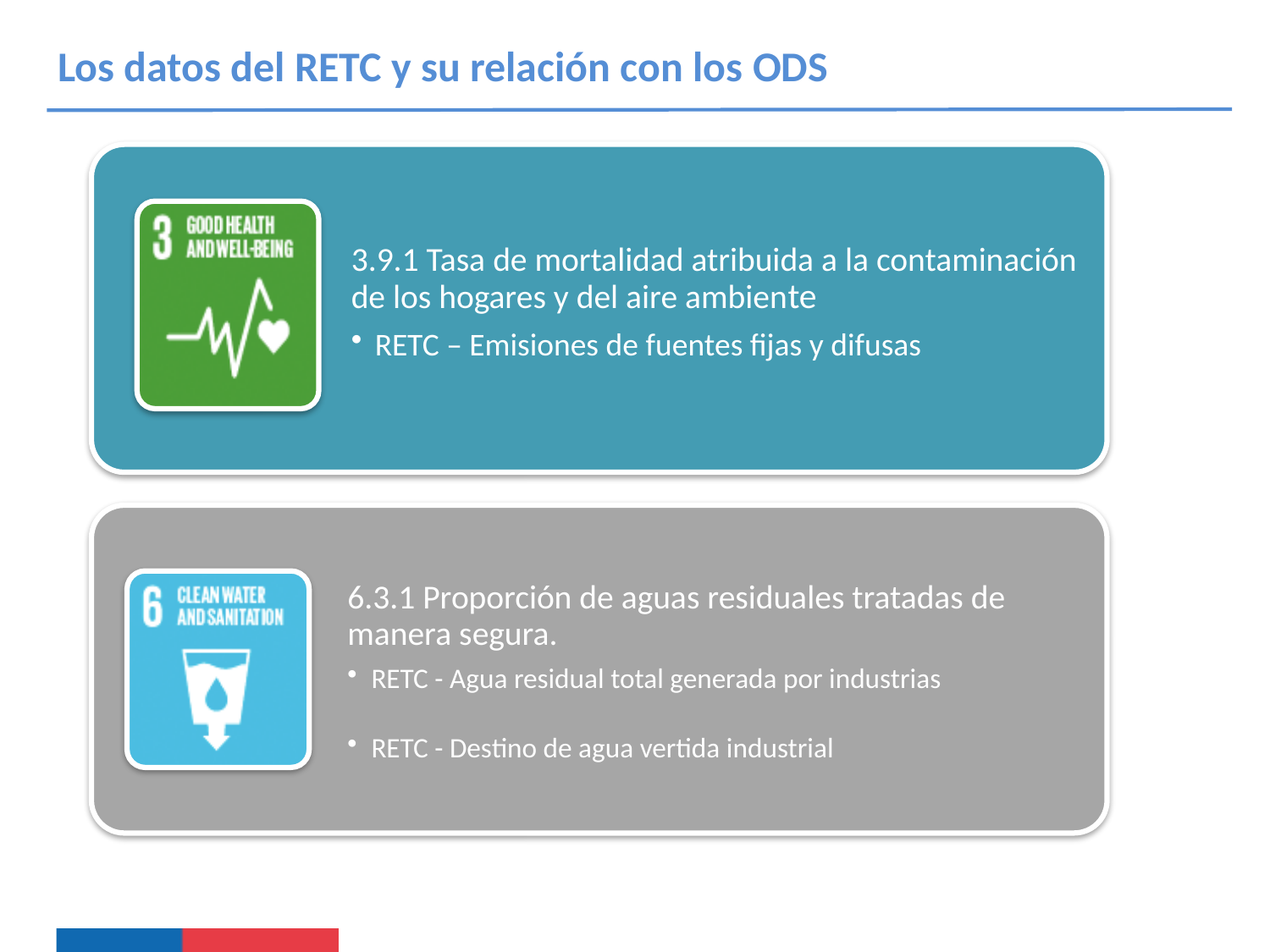

Los datos del RETC y su relación con los ODS

3.9.1 Tasa de mortalidad atribuida a la contaminación de los hogares y del aire ambiente
RETC – Emisiones de fuentes fijas y difusas

6.3.1 Proporción de aguas residuales tratadas de manera segura.
RETC - Agua residual total generada por industrias

RETC - Destino de agua vertida industrial